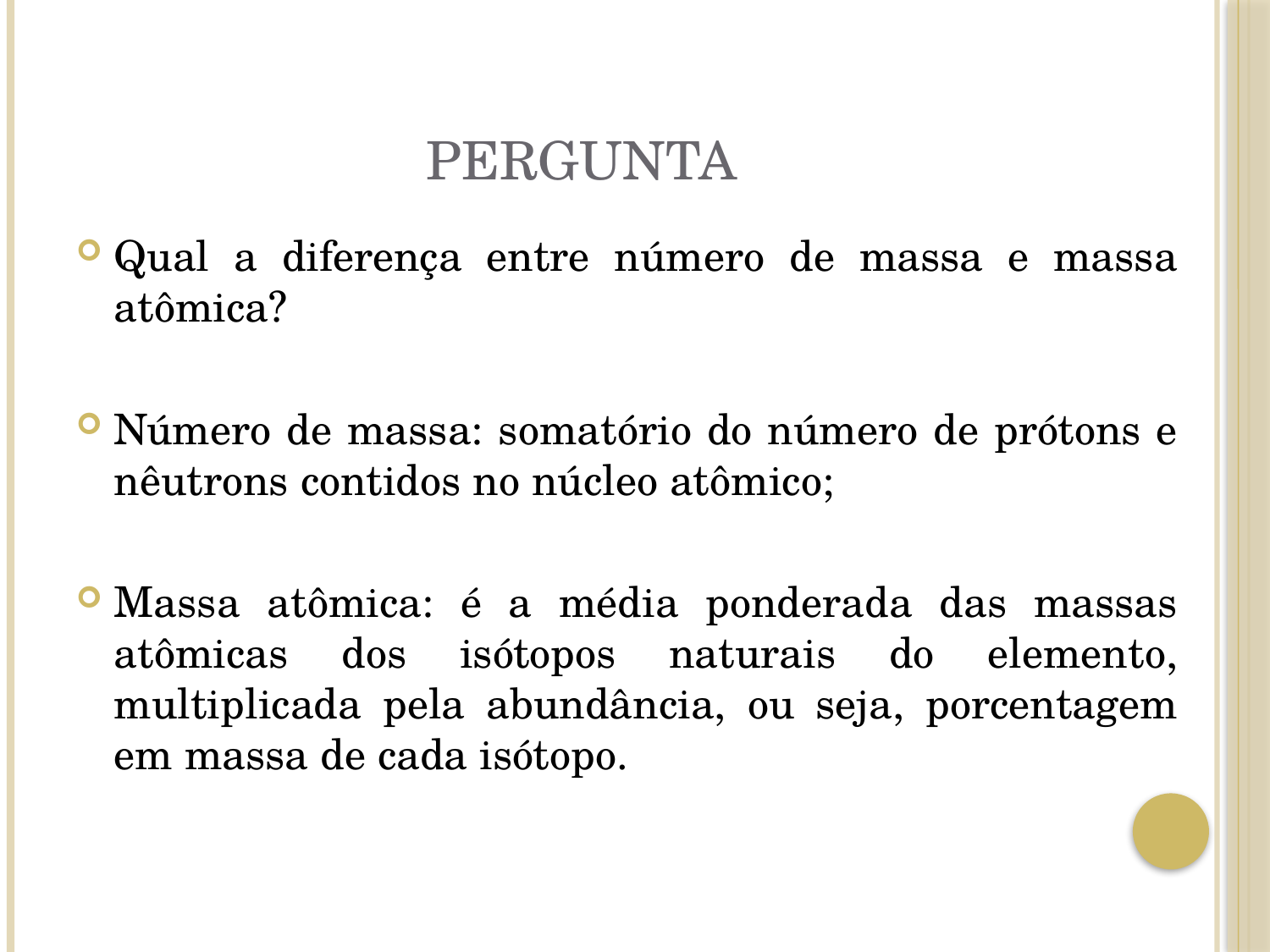

# Pergunta
Qual a diferença entre número de massa e massa atômica?

Número de massa: somatório do número de prótons e nêutrons contidos no núcleo atômico;

Massa atômica: é a média ponderada das massas atômicas dos isótopos naturais do elemento, multiplicada pela abundância, ou seja, porcentagem em massa de cada isótopo.